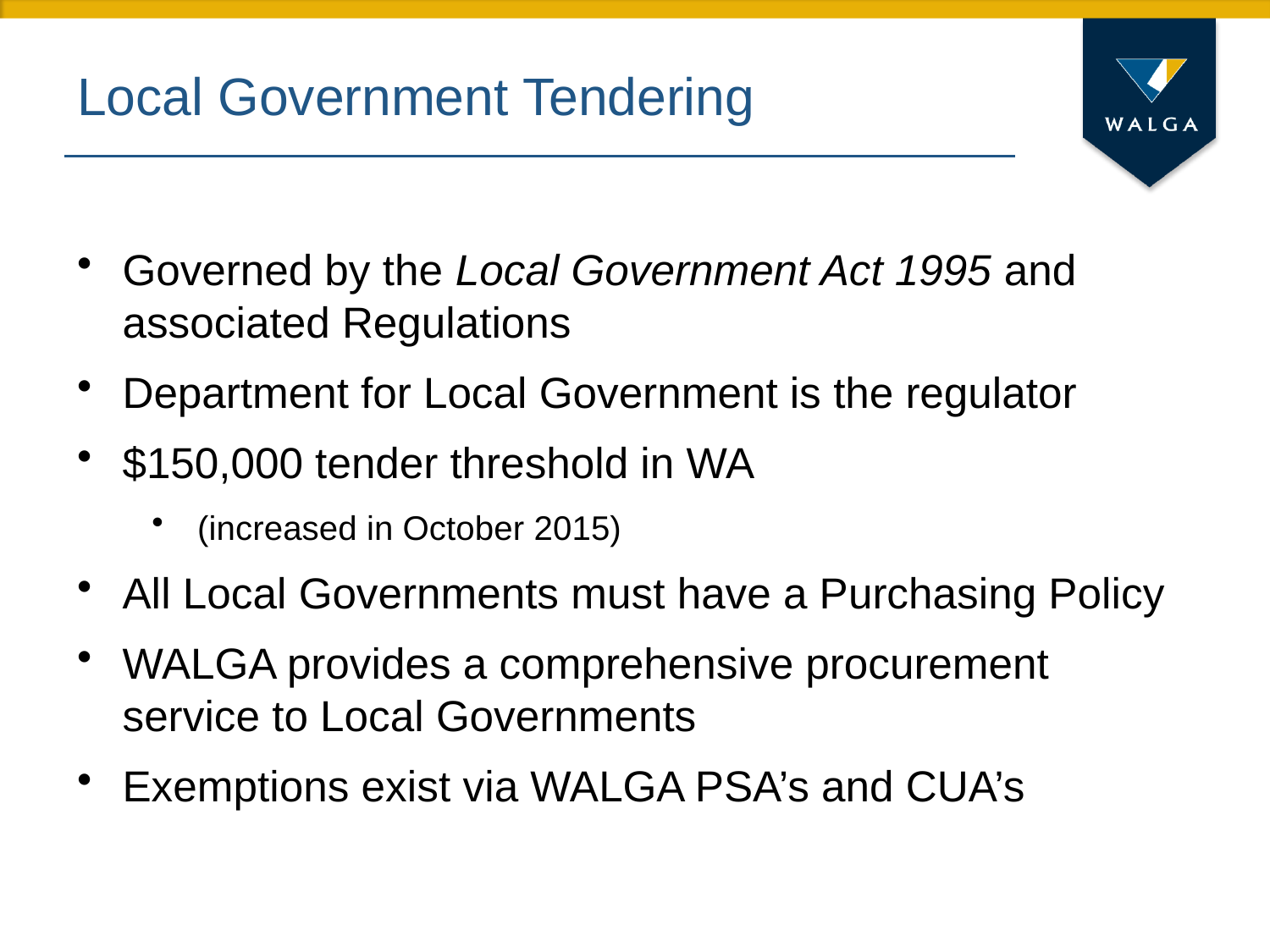

Local Government Tendering
Governed by the Local Government Act 1995 and associated Regulations
Department for Local Government is the regulator
$150,000 tender threshold in WA
(increased in October 2015)
All Local Governments must have a Purchasing Policy
WALGA provides a comprehensive procurement service to Local Governments
Exemptions exist via WALGA PSA’s and CUA’s